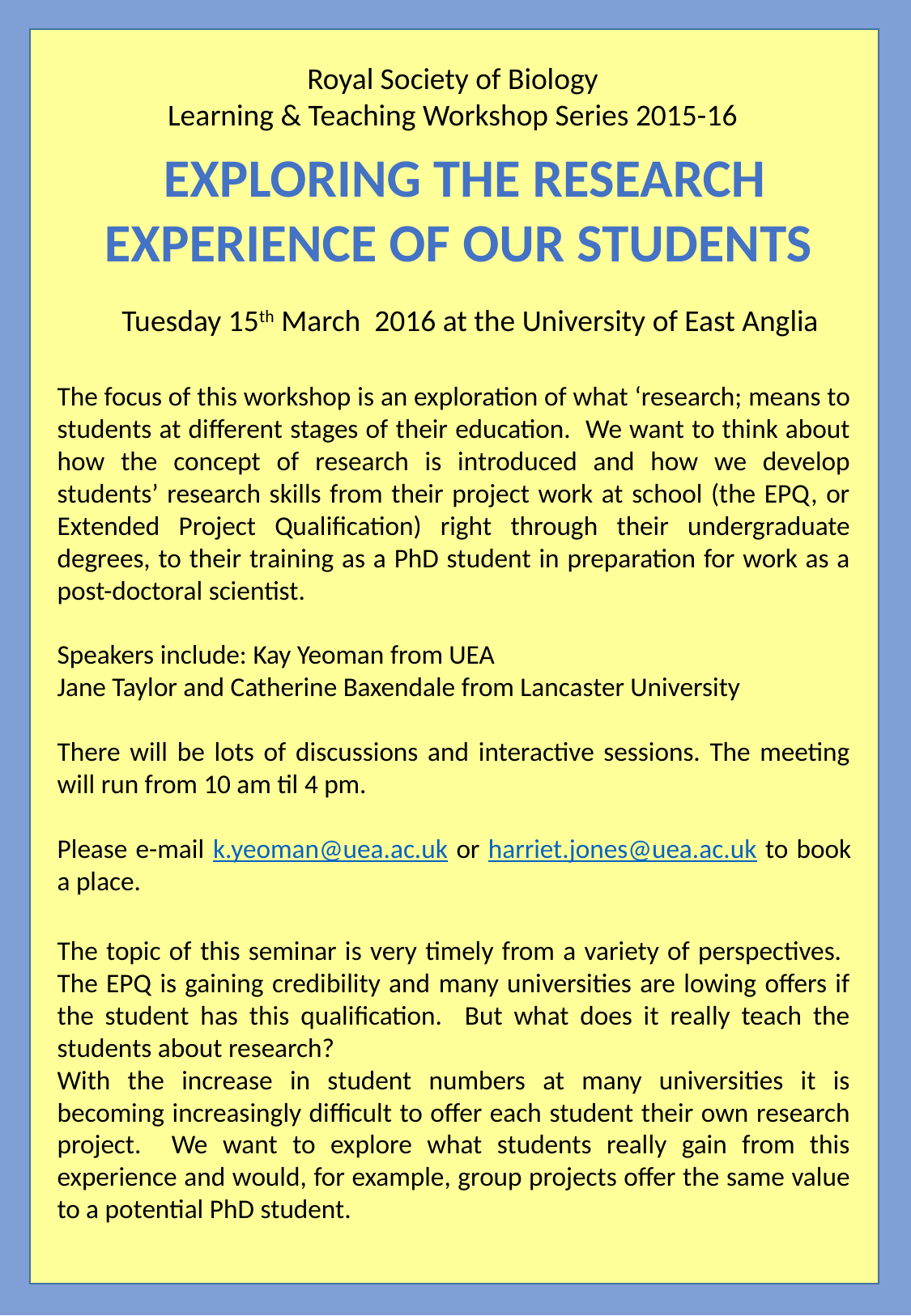

Royal Society of Biology
Learning & Teaching Workshop Series 2015-16
Exploring The Research Experience Of Our Students
Tuesday 15th March  2016 at the University of East Anglia
The focus of this workshop is an exploration of what ‘research; means to students at different stages of their education.  We want to think about how the concept of research is introduced and how we develop students’ research skills from their project work at school (the EPQ, or Extended Project Qualification) right through their undergraduate degrees, to their training as a PhD student in preparation for work as a post-doctoral scientist.

Speakers include: Kay Yeoman from UEA
Jane Taylor and Catherine Baxendale from Lancaster University

There will be lots of discussions and interactive sessions. The meeting will run from 10 am til 4 pm.

Please e-mail k.yeoman@uea.ac.uk or harriet.jones@uea.ac.uk to book a place.
The topic of this seminar is very timely from a variety of perspectives.  The EPQ is gaining credibility and many universities are lowing offers if the student has this qualification.  But what does it really teach the students about research?
With the increase in student numbers at many universities it is becoming increasingly difficult to offer each student their own research project.  We want to explore what students really gain from this experience and would, for example, group projects offer the same value to a potential PhD student.